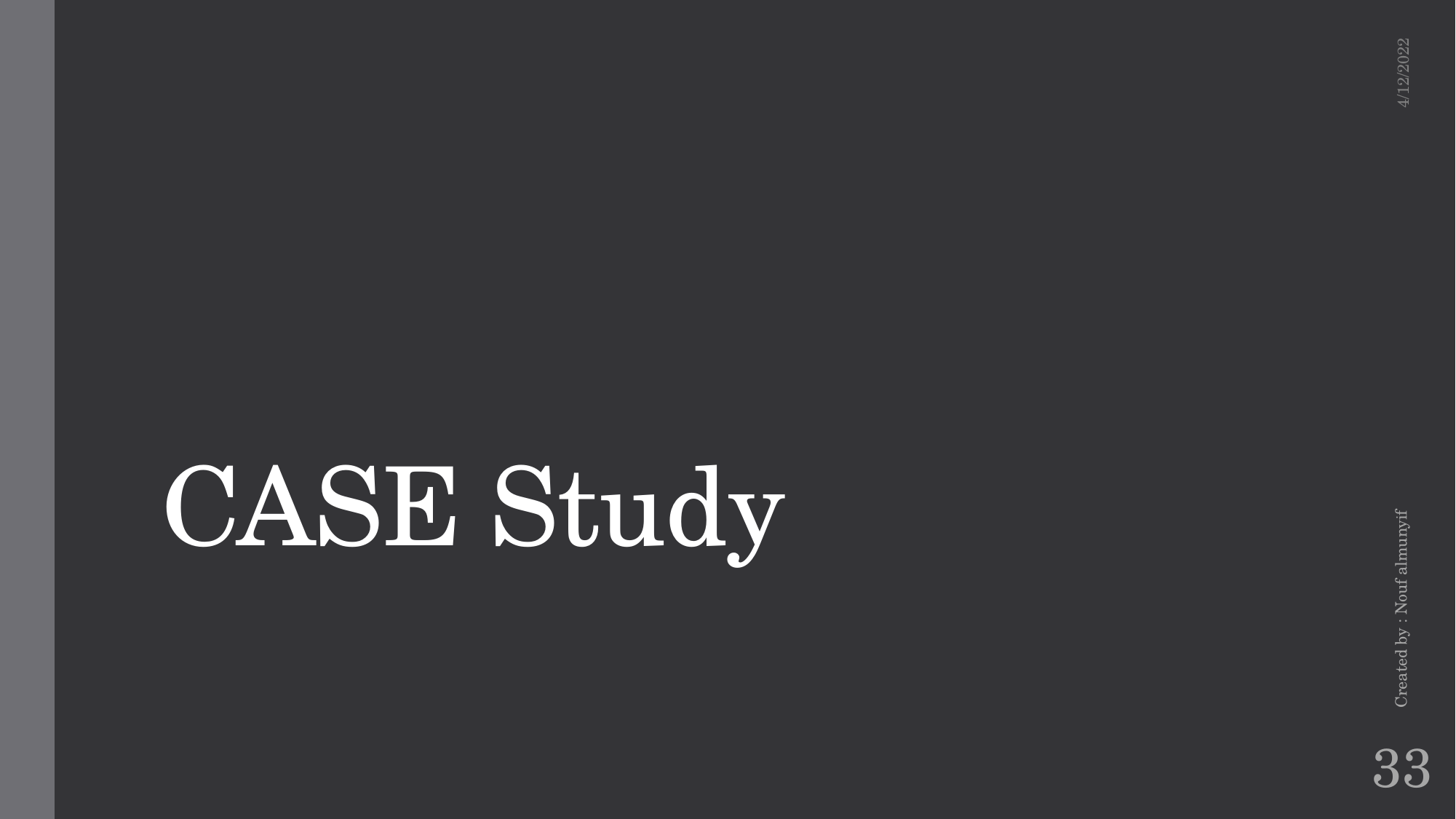

# CASE Study
4/12/2022
Created by : Nouf almunyif
33